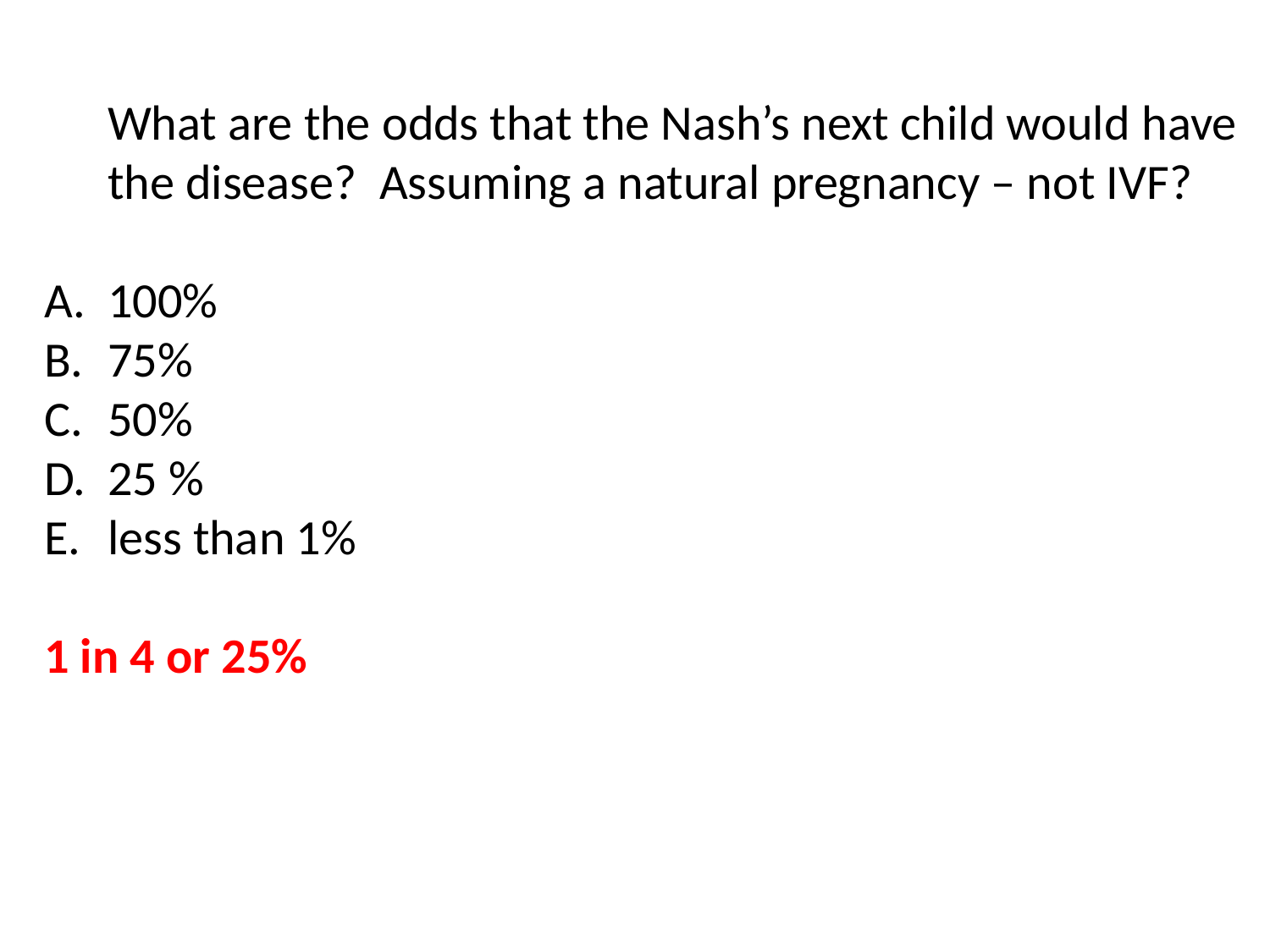

What are the odds that the Nash’s next child would have the disease?  Assuming a natural pregnancy – not IVF?

100%
75%
50%
25 %
less than 1%

1 in 4 or 25%